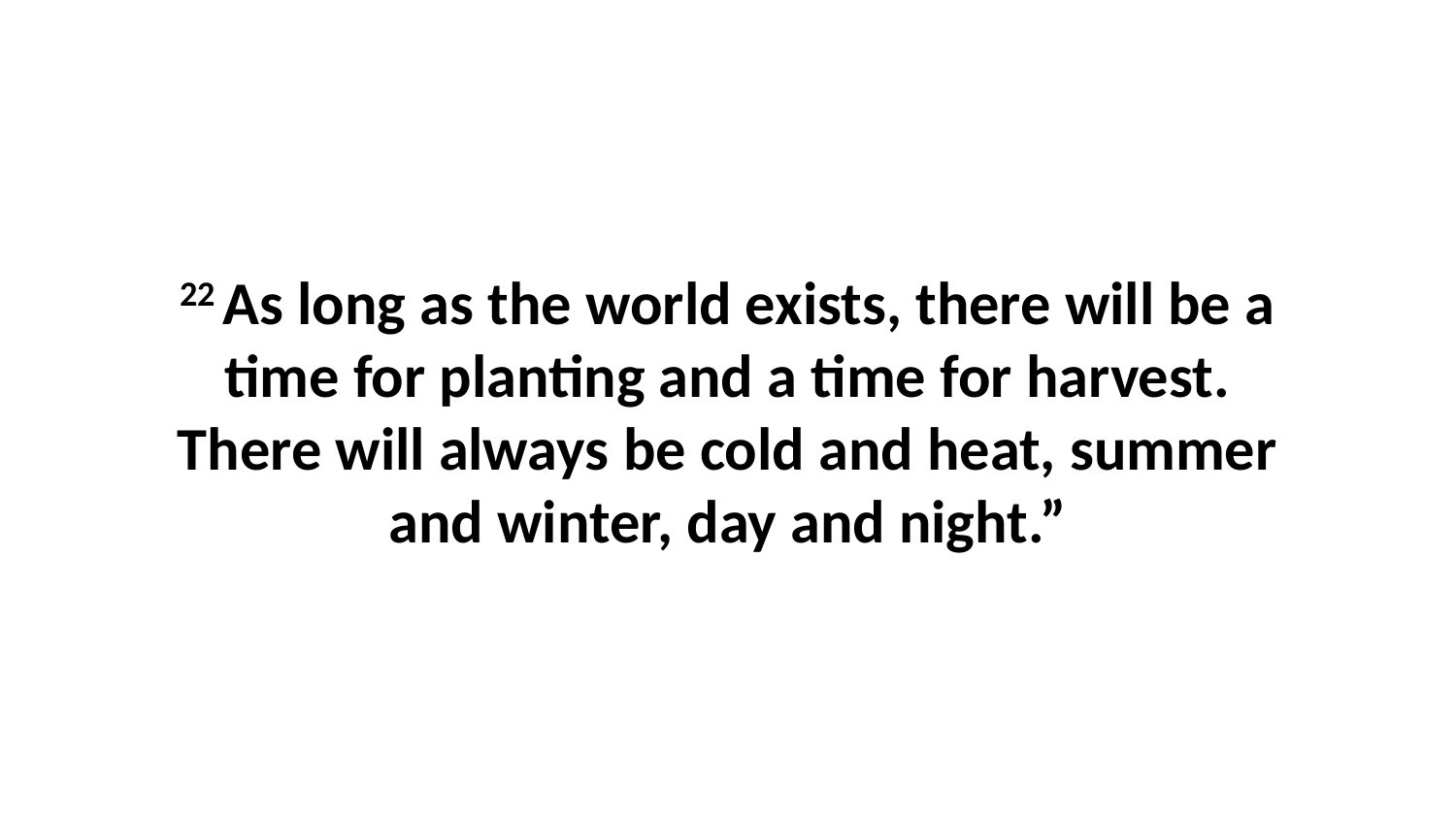

22 As long as the world exists, there will be a time for planting and a time for harvest. There will always be cold and heat, summer and winter, day and night.”